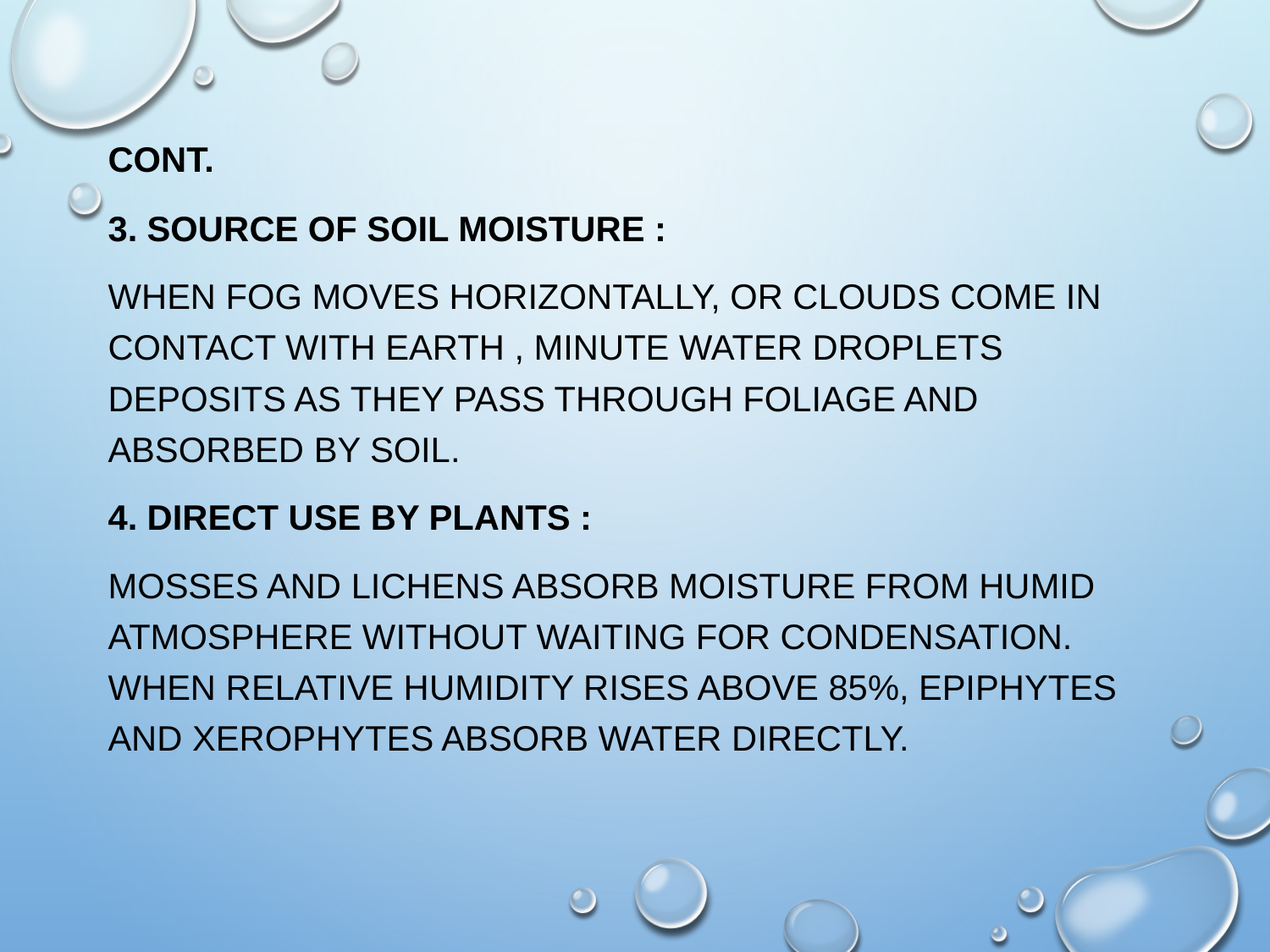

CONT.
3. Source of soil moisture :
When fog moves horizontally, or clouds come in contact with earth , minute water droplets deposits as they pass through foliage and absorbed by soil.
4. Direct use by plants :
Mosses and lichens absorb moisture from humid atmosphere without waiting for condensation. When relative humidity rises above 85%, epiphytes and xerophytes absorb water directly.